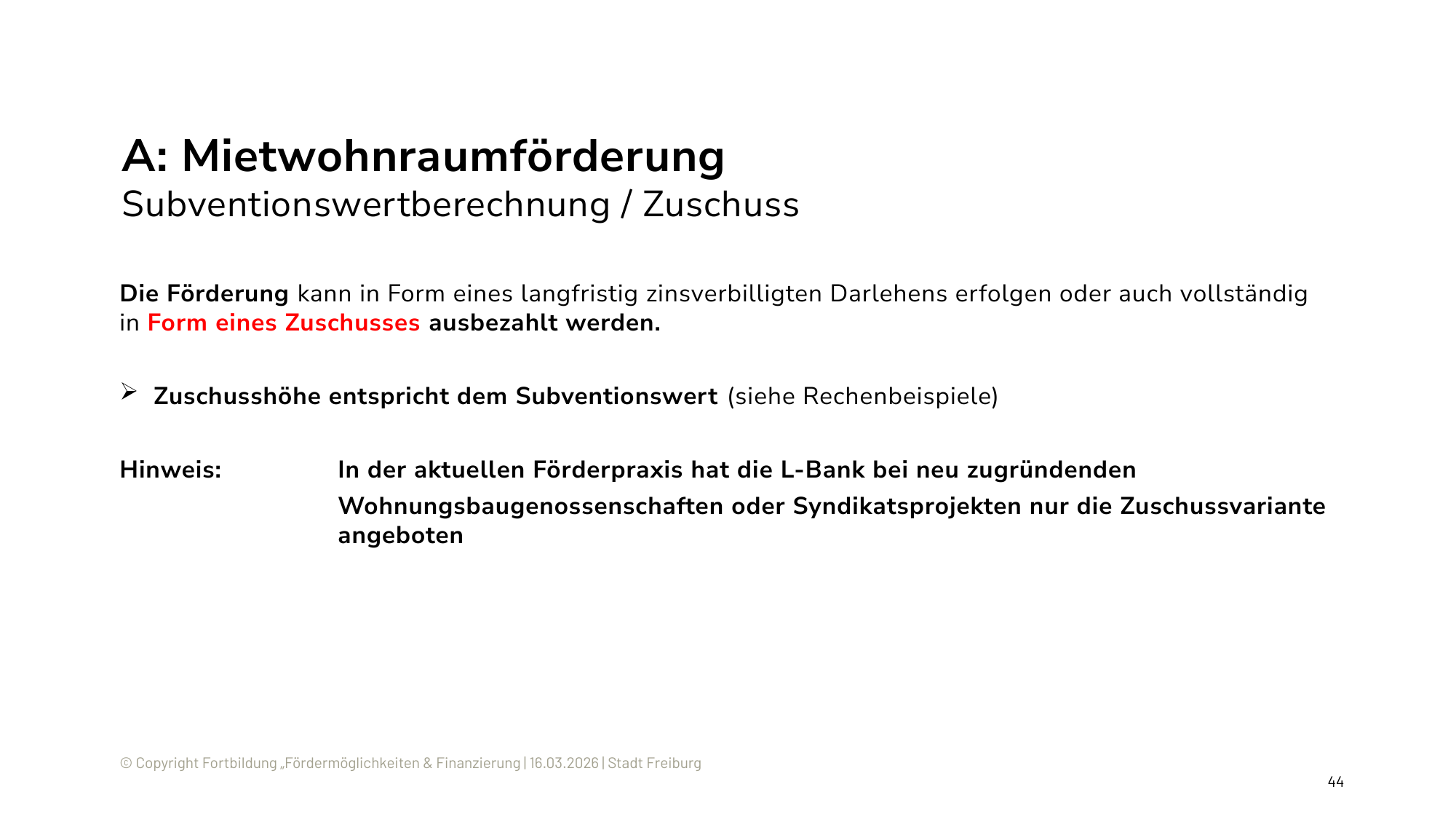

# A: Mietwohnraumförderung Subventionswertberechnung / Zuschuss
Die Förderung kann in Form eines langfristig zinsverbilligten Darlehens erfolgen oder auch vollständig in Form eines Zuschusses ausbezahlt werden.

Zuschusshöhe entspricht dem Subventionswert (siehe Rechenbeispiele)

Hinweis: 	In der aktuellen Förderpraxis hat die L-Bank bei neu zugründenden
  		Wohnungsbaugenossenschaften oder Syndikatsprojekten nur die Zuschussvariante 		angeboten

© Copyright Fortbildung „Fördermöglichkeiten & Finanzierung | 16.03.2026 | Stadt Freiburg
44